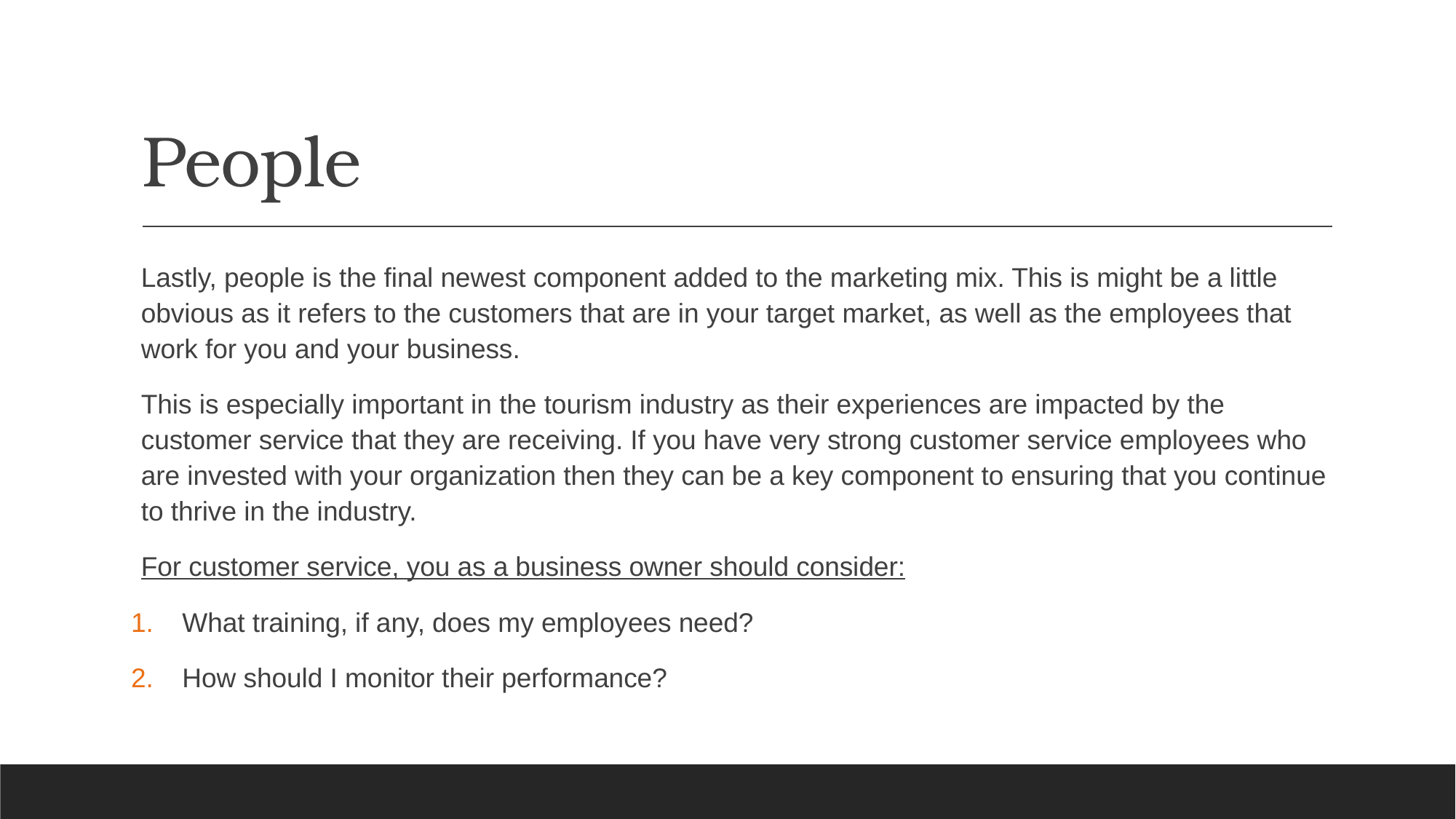

# People
Lastly, people is the final newest component added to the marketing mix. This is might be a little obvious as it refers to the customers that are in your target market, as well as the employees that work for you and your business.
This is especially important in the tourism industry as their experiences are impacted by the customer service that they are receiving. If you have very strong customer service employees who are invested with your organization then they can be a key component to ensuring that you continue to thrive in the industry.
For customer service, you as a business owner should consider:
What training, if any, does my employees need?
How should I monitor their performance?